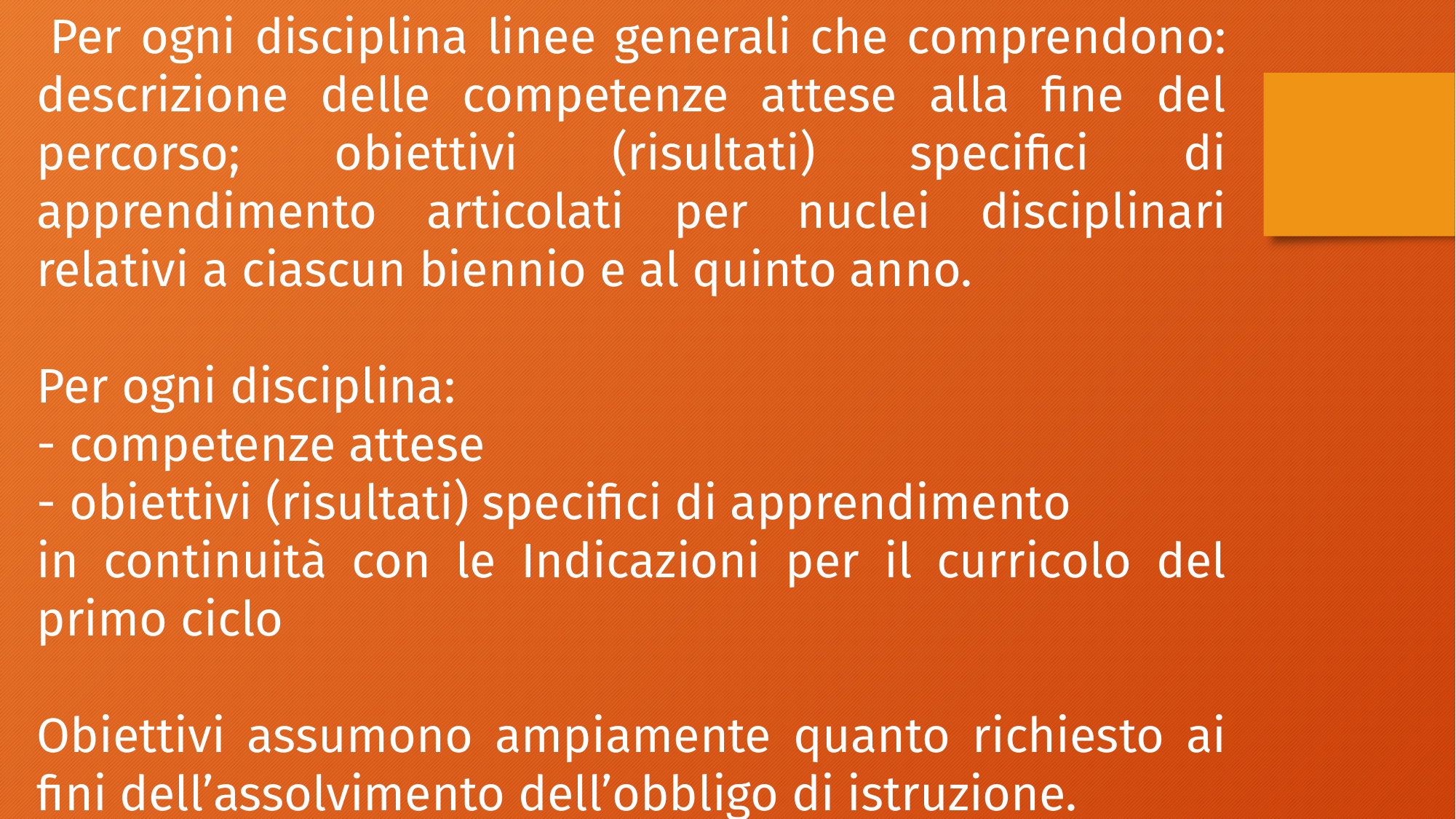

Per ogni disciplina linee generali che comprendono: descrizione delle competenze attese alla fine del percorso; obiettivi (risultati) specifici di apprendimento articolati per nuclei disciplinari relativi a ciascun biennio e al quinto anno.

Per ogni disciplina:
- competenze attese
- obiettivi (risultati) specifici di apprendimento
in continuità con le Indicazioni per il curricolo del primo ciclo

Obiettivi assumono ampiamente quanto richiesto ai fini dell’assolvimento dell’obbligo di istruzione.